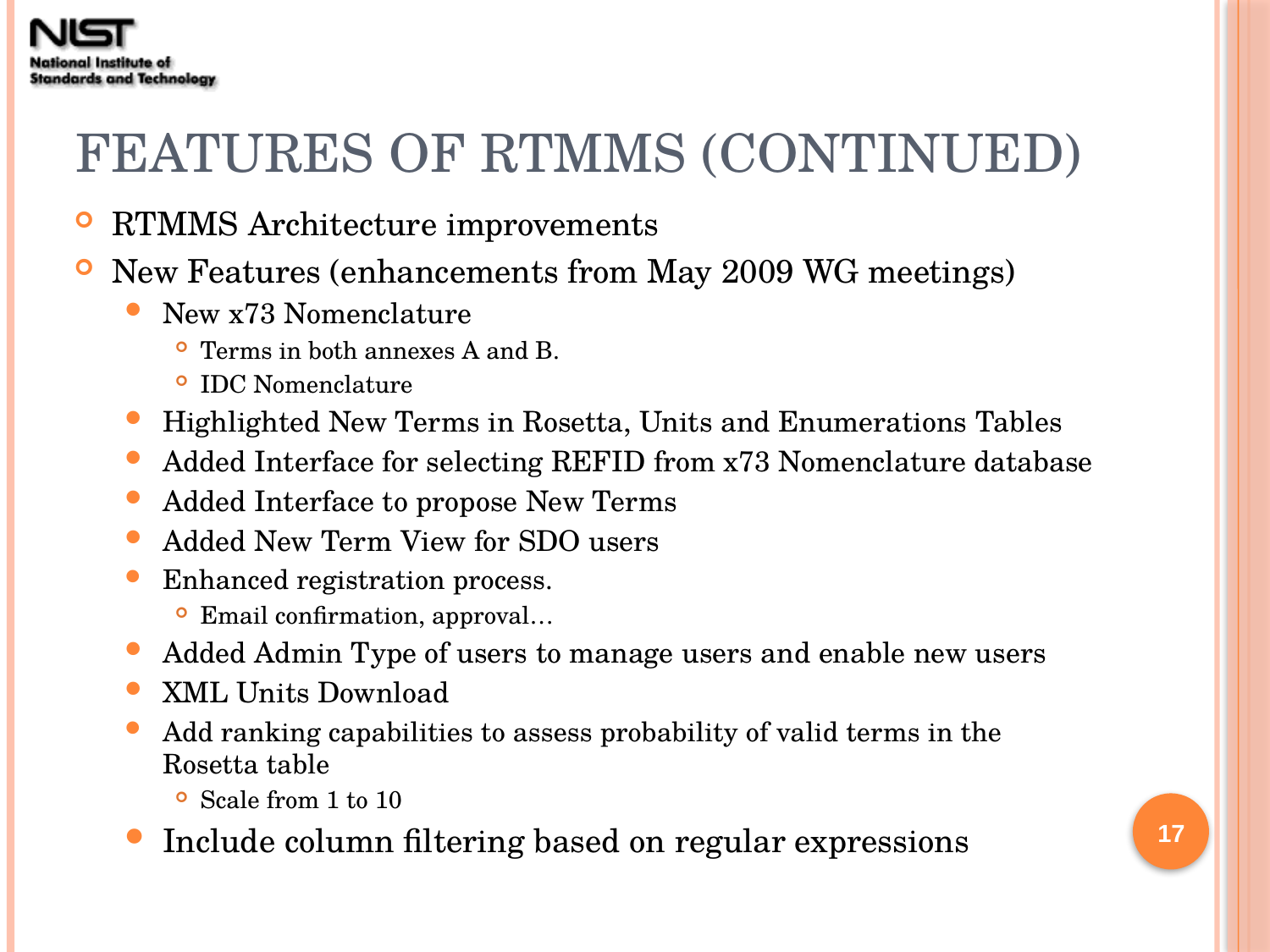

# Features of RTMMS (continued)
RTMMS Architecture improvements
New Features (enhancements from May 2009 WG meetings)
New x73 Nomenclature
Terms in both annexes A and B.
IDC Nomenclature
Highlighted New Terms in Rosetta, Units and Enumerations Tables
Added Interface for selecting REFID from x73 Nomenclature database
Added Interface to propose New Terms
Added New Term View for SDO users
Enhanced registration process.
Email confirmation, approval…
Added Admin Type of users to manage users and enable new users
XML Units Download
Add ranking capabilities to assess probability of valid terms in the Rosetta table
Scale from 1 to 10
Include column filtering based on regular expressions

17